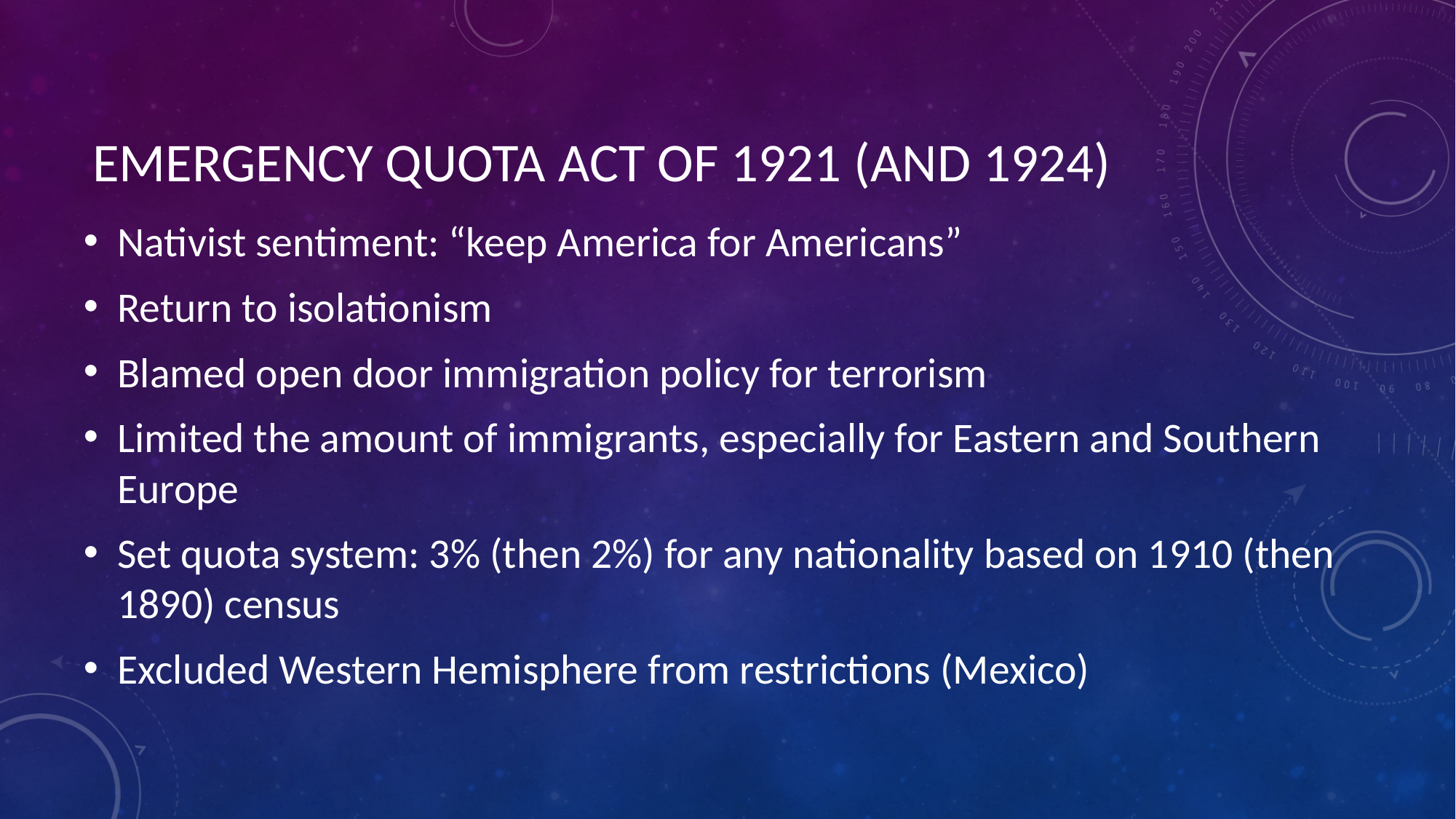

# Emergency Quota Act of 1921 (and 1924)
Nativist sentiment: “keep America for Americans”
Return to isolationism
Blamed open door immigration policy for terrorism
Limited the amount of immigrants, especially for Eastern and Southern Europe
Set quota system: 3% (then 2%) for any nationality based on 1910 (then 1890) census
Excluded Western Hemisphere from restrictions (Mexico)